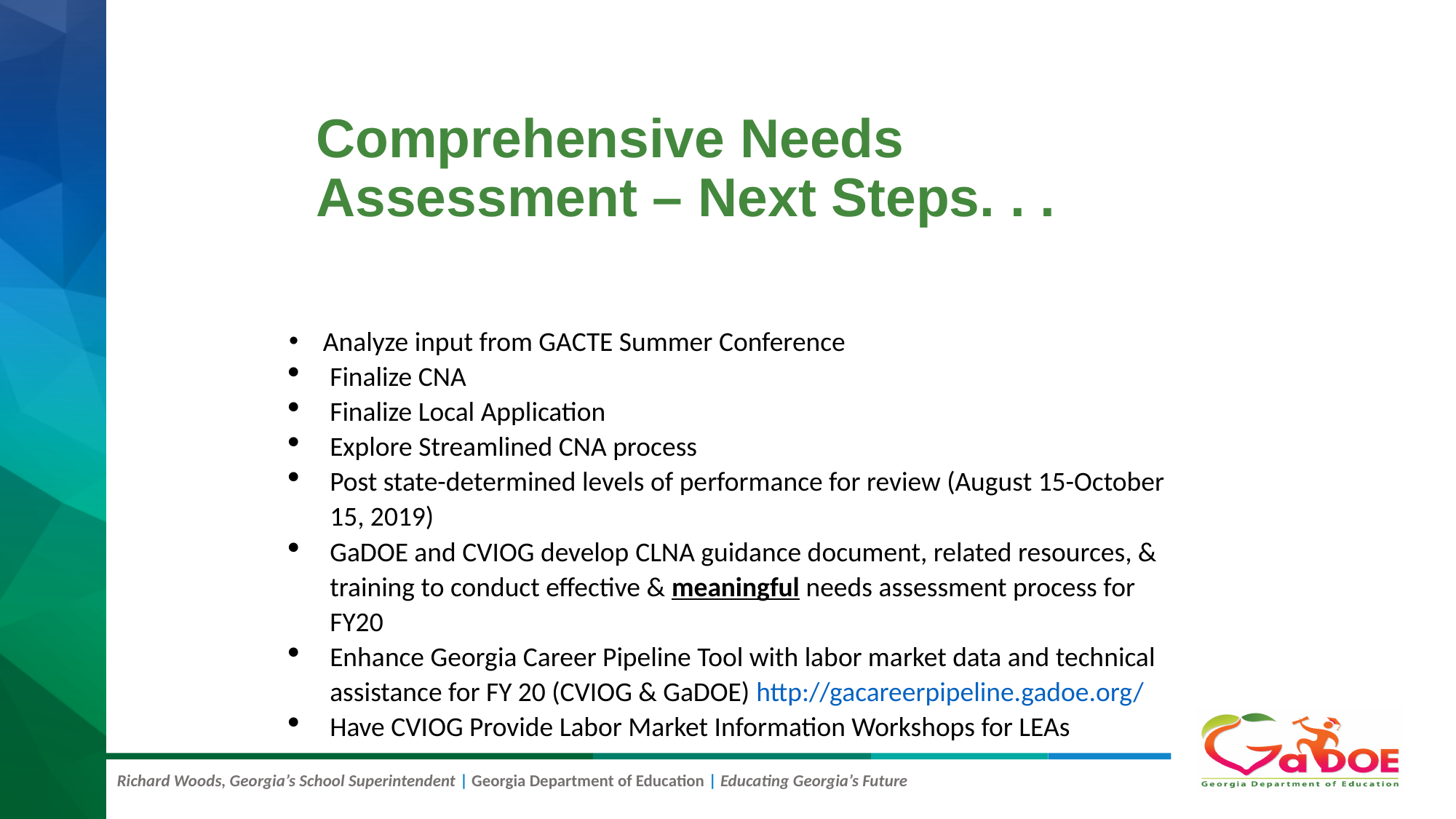

# Comprehensive Needs Assessment – Next Steps. . .

Analyze input from GACTE Summer Conference
Finalize CNA
Finalize Local Application
Explore Streamlined CNA process
Post state-determined levels of performance for review (August 15-October 15, 2019)
GaDOE and CVIOG develop CLNA guidance document, related resources, & training to conduct effective & meaningful needs assessment process for FY20
Enhance Georgia Career Pipeline Tool with labor market data and technical assistance for FY 20 (CVIOG & GaDOE) http://gacareerpipeline.gadoe.org/
Have CVIOG Provide Labor Market Information Workshops for LEAs